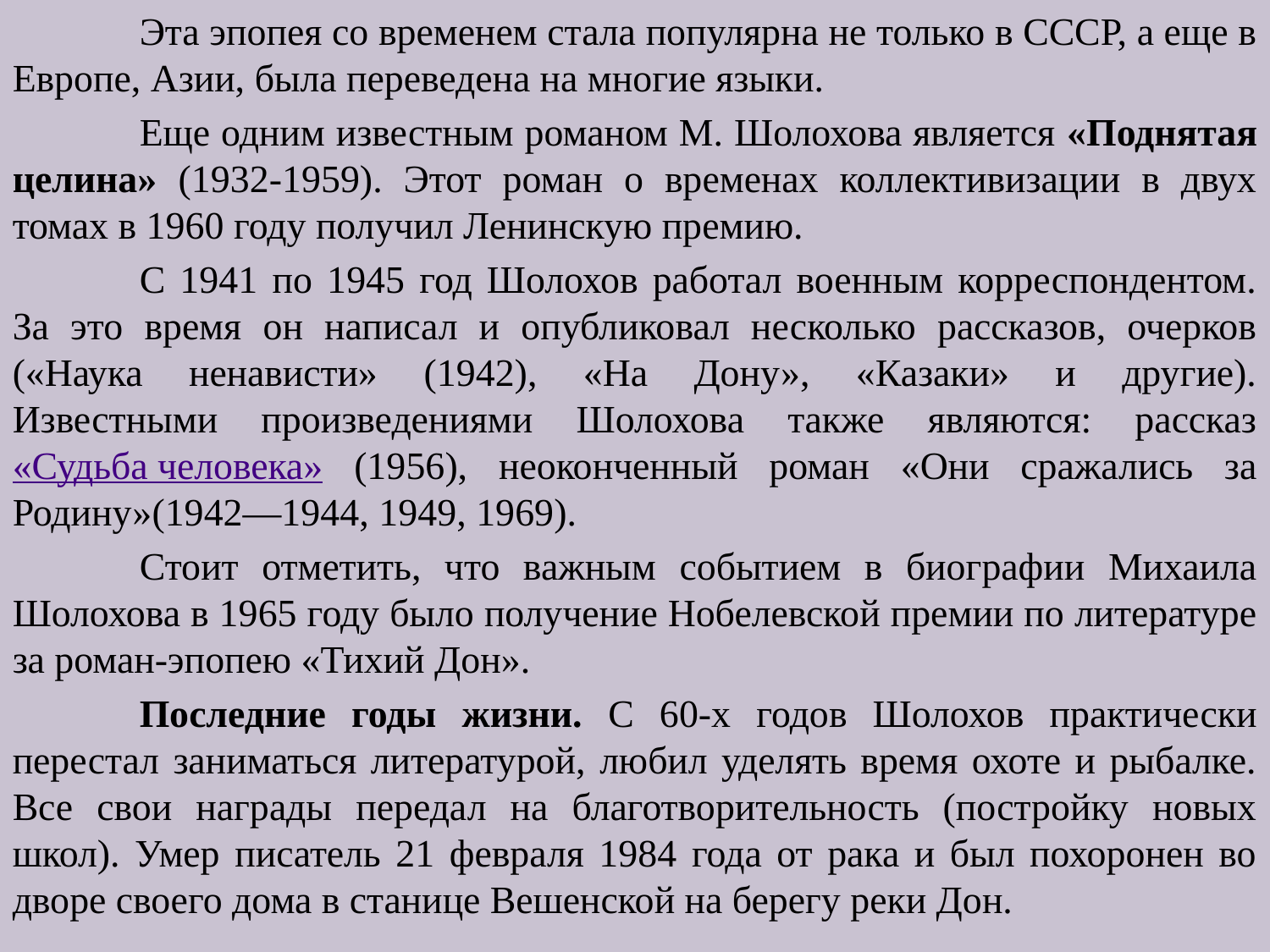

Эта эпопея со временем стала популярна не только в СССР, а еще в Европе, Азии, была переведена на многие языки.
	Еще одним известным романом М. Шолохова является «Поднятая целина» (1932-1959). Этот роман о временах коллективизации в двух томах в 1960 году получил Ленинскую премию.
	С 1941 по 1945 год Шолохов работал военным корреспондентом. За это время он написал и опубликовал несколько рассказов, очерков («Наука ненависти» (1942), «На Дону», «Казаки» и другие).
Известными произведениями Шолохова также являются: рассказ «Судьба человека» (1956), неоконченный роман «Они сражались за Родину»(1942—1944, 1949, 1969).
	Стоит отметить, что важным событием в биографии Михаила Шолохова в 1965 году было получение Нобелевской премии по литературе за роман-эпопею «Тихий Дон».
	Последние годы жизни. С 60-х годов Шолохов практически перестал заниматься литературой, любил уделять время охоте и рыбалке. Все свои награды передал на благотворительность (постройку новых школ). Умер писатель 21 февраля 1984 года от рака и был похоронен во дворе своего дома в станице Вешенской на берегу реки Дон.